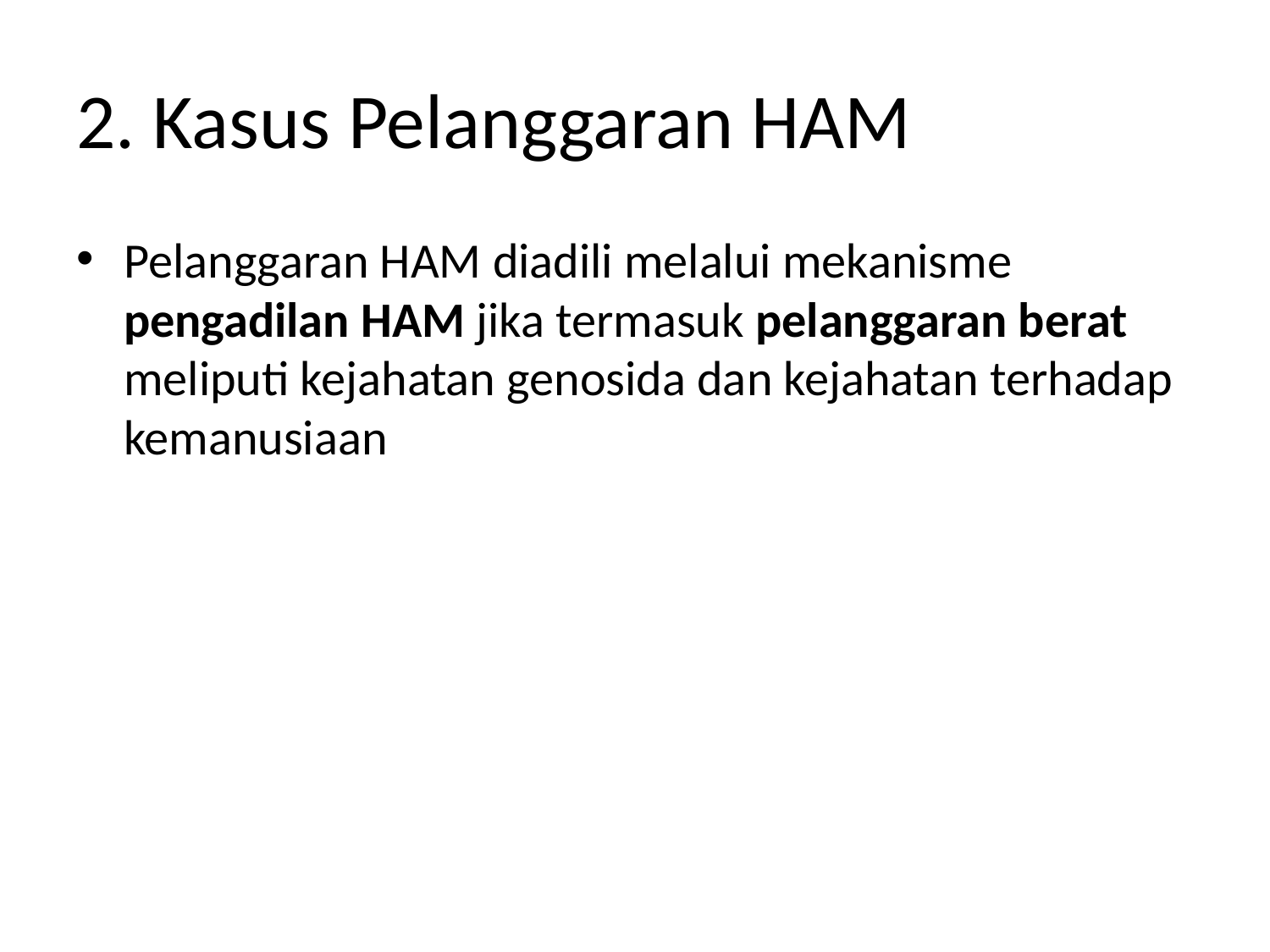

# 2. Kasus Pelanggaran HAM
Pelanggaran HAM diadili melalui mekanisme pengadilan HAM jika termasuk pelanggaran berat meliputi kejahatan genosida dan kejahatan terhadap kemanusiaan